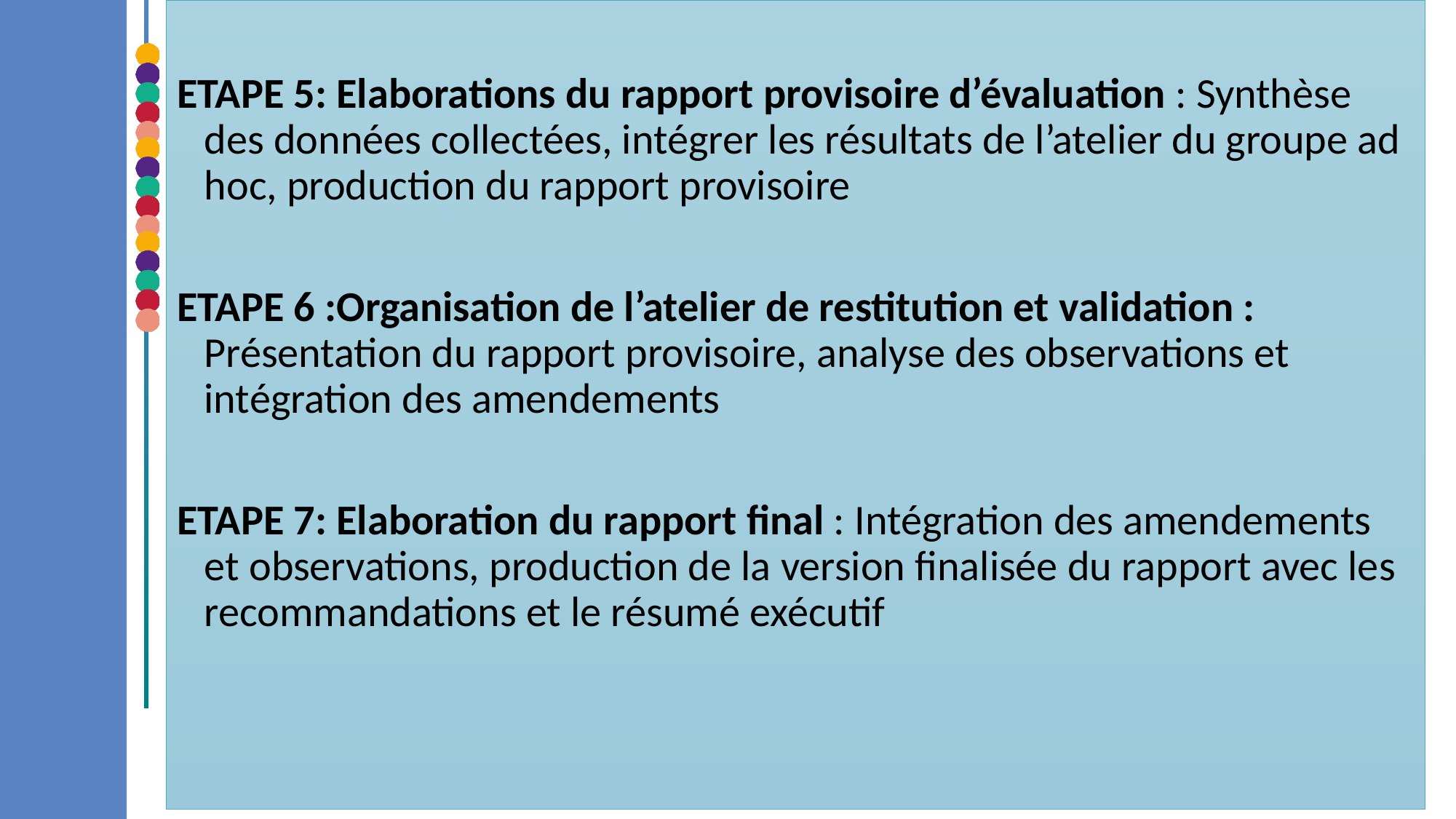

ETAPE 5: Elaborations du rapport provisoire d’évaluation : Synthèse des données collectées, intégrer les résultats de l’atelier du groupe ad hoc, production du rapport provisoire

ETAPE 6 :Organisation de l’atelier de restitution et validation : Présentation du rapport provisoire, analyse des observations et intégration des amendements

ETAPE 7: Elaboration du rapport final : Intégration des amendements et observations, production de la version finalisée du rapport avec les recommandations et le résumé exécutif